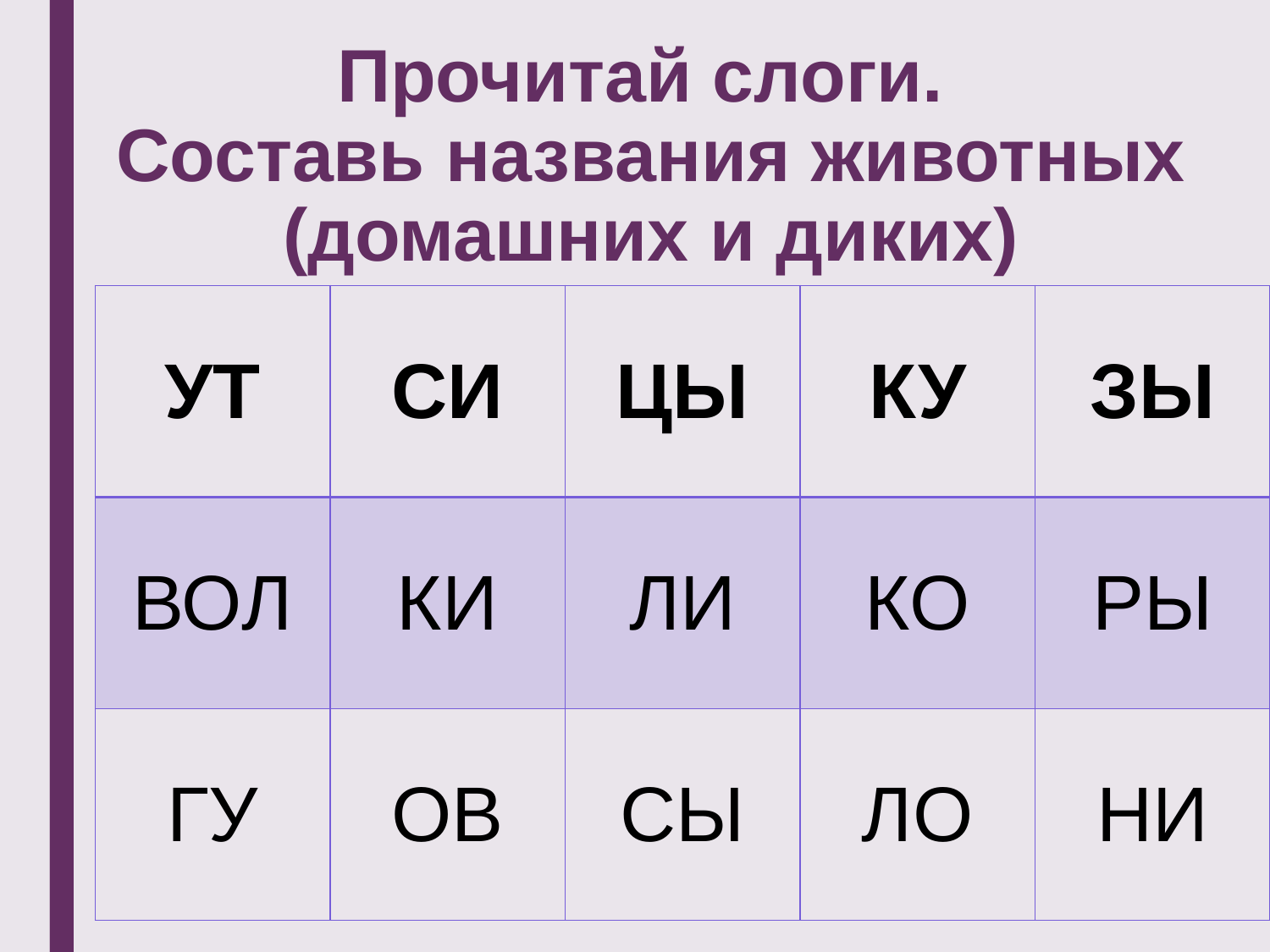

# Прочитай слоги. Составь названия животных (домашних и диких)
| УТ | СИ | ЦЫ | КУ | ЗЫ |
| --- | --- | --- | --- | --- |
| ВОЛ | КИ | ЛИ | КО | РЫ |
| ГУ | ОВ | СЫ | ЛО | НИ |